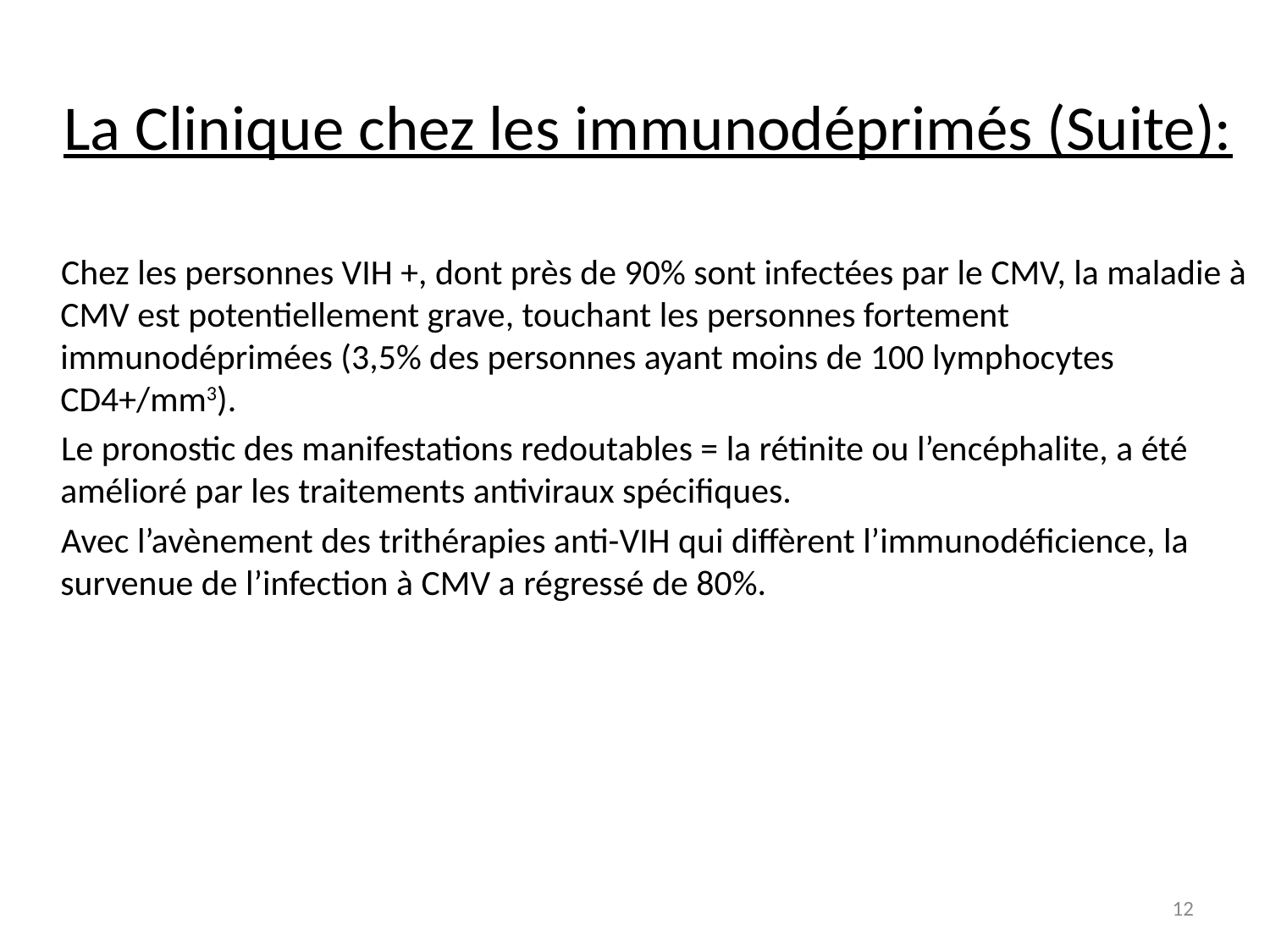

La Clinique chez les immunodéprimés (Suite):

      Chez les personnes VIH +, dont près de 90% sont infectées par le CMV, la maladie à CMV est potentiellement grave, touchant les personnes fortement immunodéprimées (3,5% des personnes ayant moins de 100 lymphocytes CD4+/mm3).
      Le pronostic des manifestations redoutables = la rétinite ou l’encéphalite, a été amélioré par les traitements antiviraux spécifiques.
      Avec l’avènement des trithérapies anti-VIH qui diffèrent l’immunodéficience, la survenue de l’infection à CMV a régressé de 80%.

12